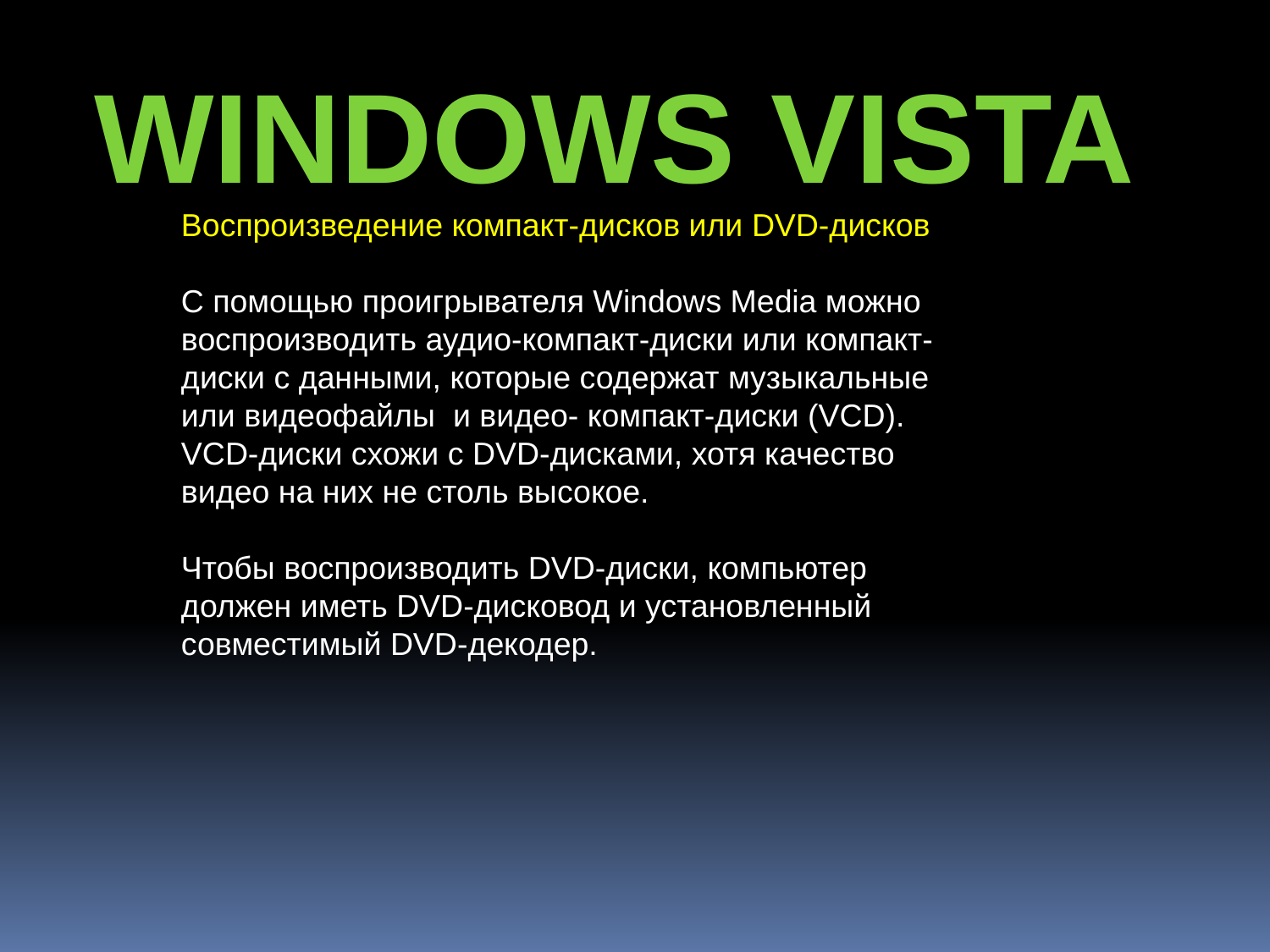

Windows Vista
Воспроизведение компакт-дисков или DVD-дисков

С помощью проигрывателя Windows Media можно воспроизводить аудио-компакт-диски или компакт-диски с данными, которые содержат музыкальные или видеофайлы  и видео- компакт-диски (VCD). VCD-диски схожи с DVD-дисками, хотя качество видео на них не столь высокое.

Чтобы воспроизводить DVD-диски, компьютер должен иметь DVD-дисковод и установленный совместимый DVD-декодер.